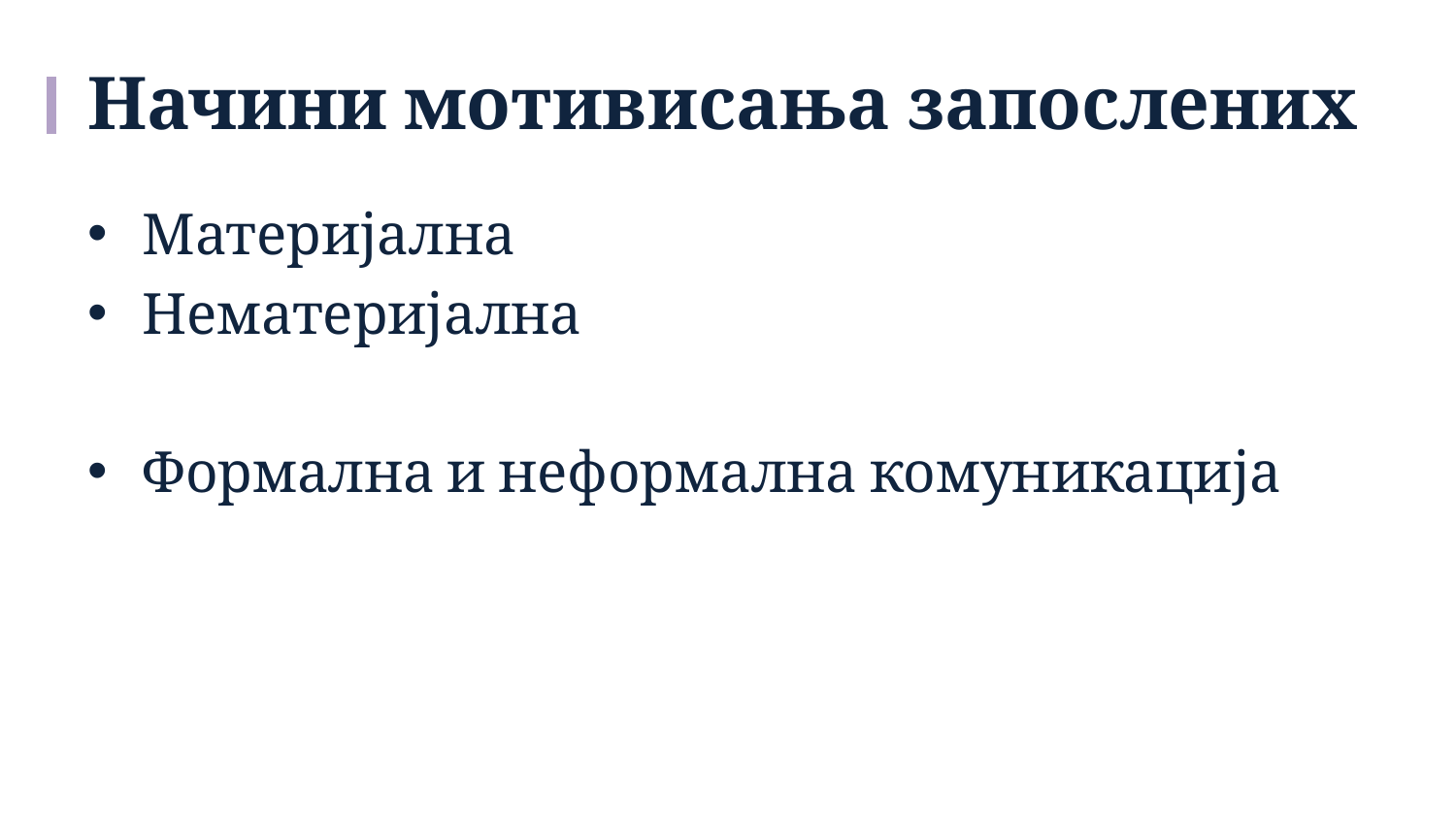

# Начини мотивисања запослених
Материјална
Нематеријална

Формална и неформална комуникација